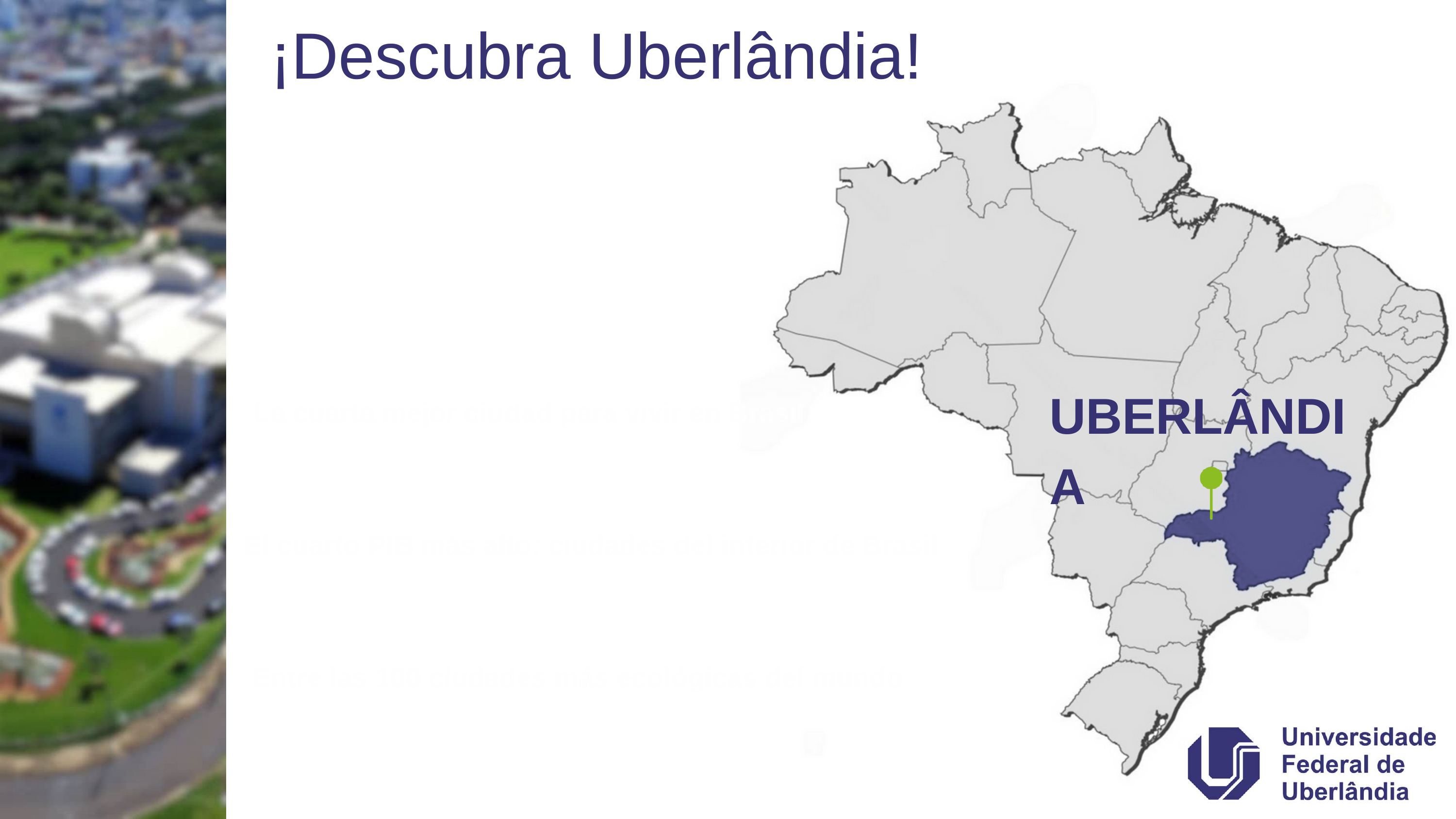

¡Descubra Uberlândia!

UBERLÂNDIA

La cuarta mejor ciudad para vivir en Brasil
El cuarto PIB más alto: ciudades del interior de Brasil
Entre las 100 ciudades más ecológicas del mundo